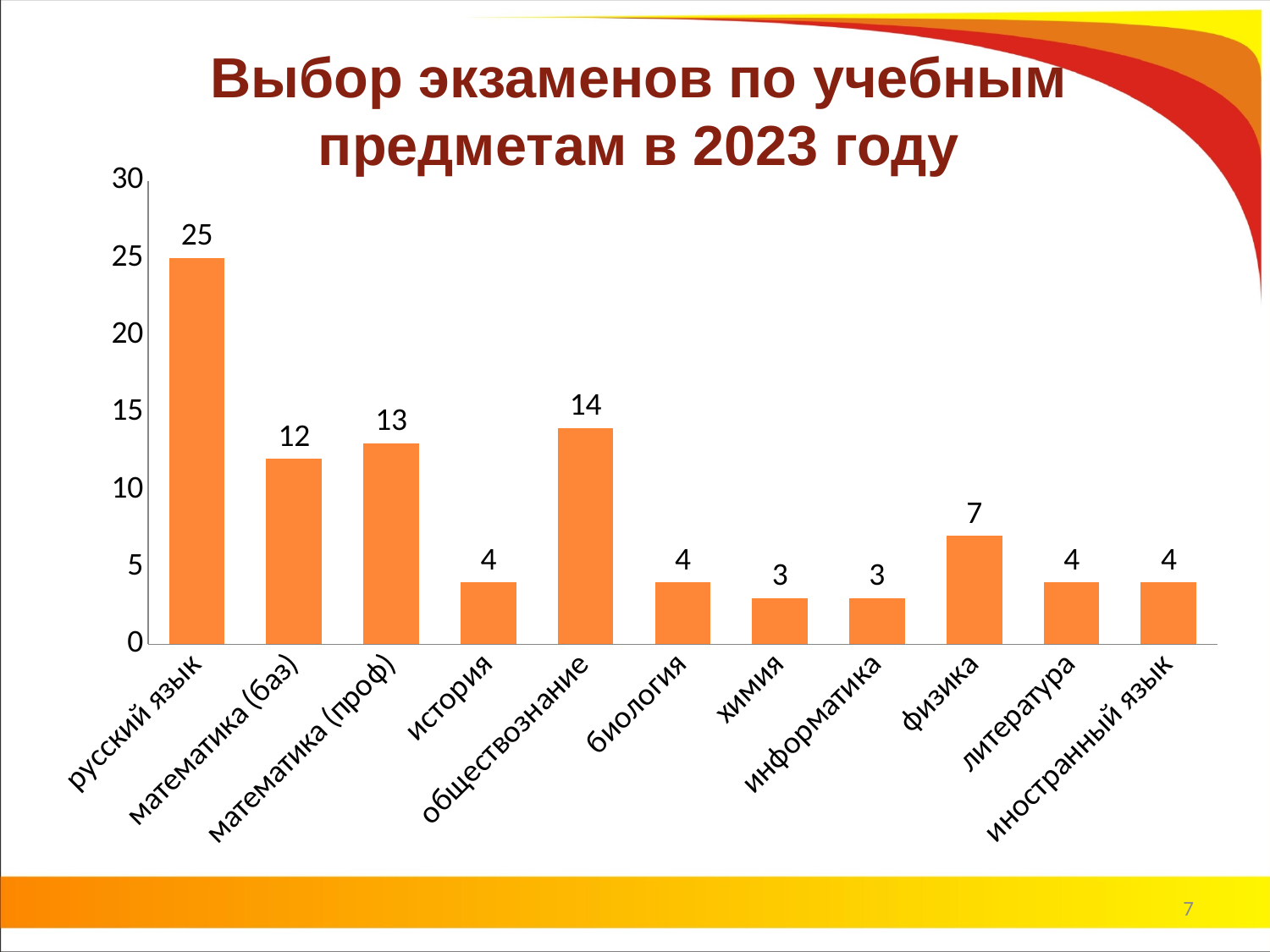

# Выбор экзаменов по учебным предметам в 2023 году

### Chart

| Category | Ряд 1 |
|---|---|
| русский язык | 25.0 |
| математика (баз) | 12.0 |
| математика (проф) | 13.0 |
| история | 4.0 |
| обществознание | 14.0 |
| биология | 4.0 |
| химия | 3.0 |
| информатика | 3.0 |
| физика | 7.0 |
| литература | 4.0 |
| иностранный язык | 4.0 |
7